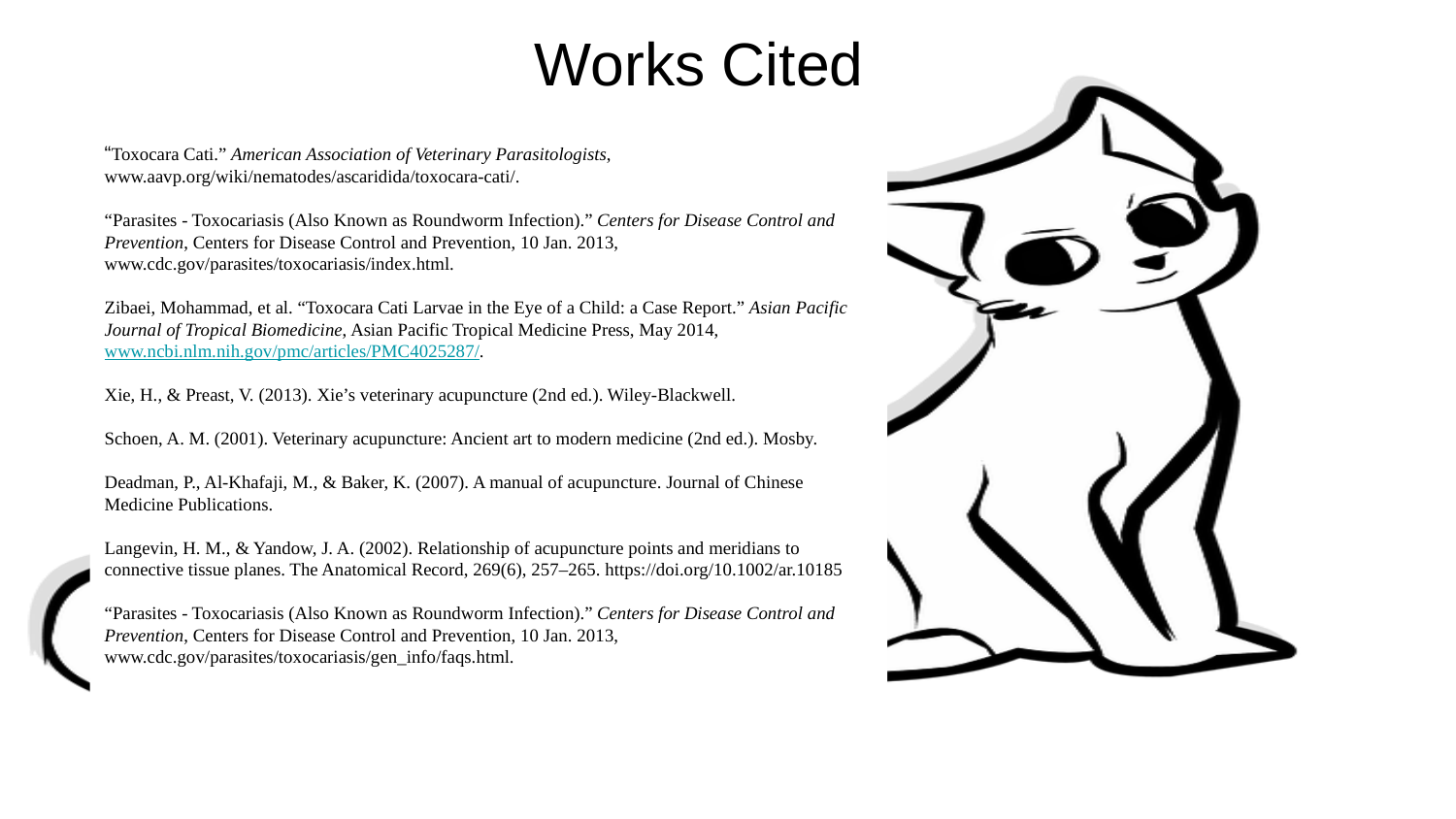

Works Cited

“Toxocara Cati.” American Association of Veterinary Parasitologists, www.aavp.org/wiki/nematodes/ascaridida/toxocara-cati/.

“Parasites - Toxocariasis (Also Known as Roundworm Infection).” Centers for Disease Control and Prevention, Centers for Disease Control and Prevention, 10 Jan. 2013, www.cdc.gov/parasites/toxocariasis/index.html.

Zibaei, Mohammad, et al. “Toxocara Cati Larvae in the Eye of a Child: a Case Report.” Asian Pacific Journal of Tropical Biomedicine, Asian Pacific Tropical Medicine Press, May 2014, www.ncbi.nlm.nih.gov/pmc/articles/PMC4025287/.

Xie, H., & Preast, V. (2013). Xie’s veterinary acupuncture (2nd ed.). Wiley-Blackwell.

Schoen, A. M. (2001). Veterinary acupuncture: Ancient art to modern medicine (2nd ed.). Mosby.

Deadman, P., Al-Khafaji, M., & Baker, K. (2007). A manual of acupuncture. Journal of Chinese Medicine Publications.

Langevin, H. M., & Yandow, J. A. (2002). Relationship of acupuncture points and meridians to connective tissue planes. The Anatomical Record, 269(6), 257–265. https://doi.org/10.1002/ar.10185

“Parasites - Toxocariasis (Also Known as Roundworm Infection).” Centers for Disease Control and Prevention, Centers for Disease Control and Prevention, 10 Jan. 2013, www.cdc.gov/parasites/toxocariasis/gen_info/faqs.html.